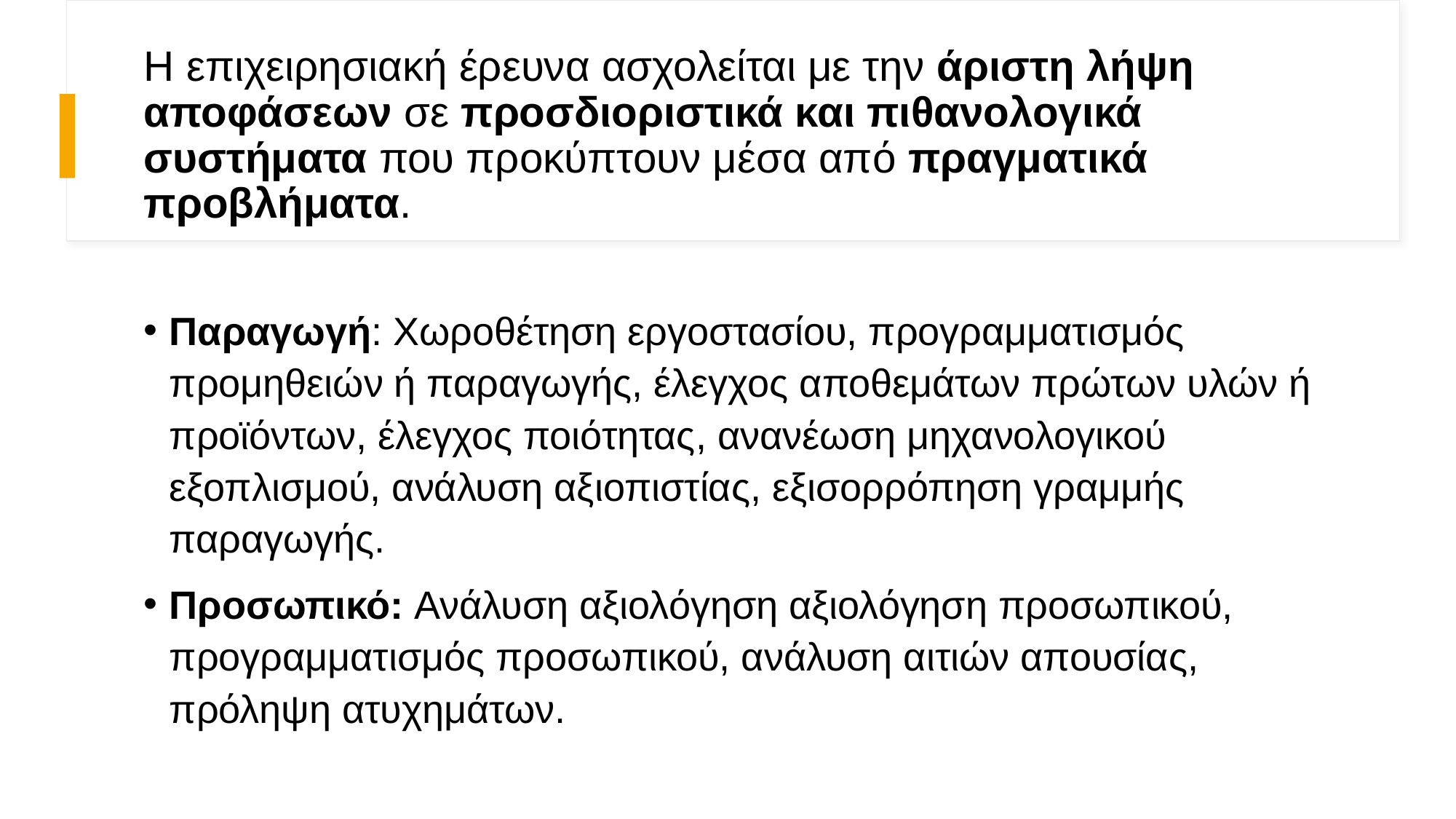

# H επιχειρησιακή έρευνα ασχολείται με την άριστη λήψη αποφάσεων σε προσδιοριστικά και πιθανολογικά συστήματα που προκύπτουν μέσα από πραγματικά προβλήματα.
Παραγωγή: Χωροθέτηση εργοστασίου, προγραμματισμός προμηθειών ή παραγωγής, έλεγχος αποθεμάτων πρώτων υλών ή προϊόντων, έλεγχος ποιότητας, ανανέωση μηχανολογικού εξοπλισμού, ανάλυση αξιοπιστίας, εξισορρόπηση γραμμής παραγωγής.
Προσωπικό: Ανάλυση αξιολόγηση αξιολόγηση προσωπικού, προγραμματισμός προσωπικού, ανάλυση αιτιών απουσίας, πρόληψη ατυχημάτων.